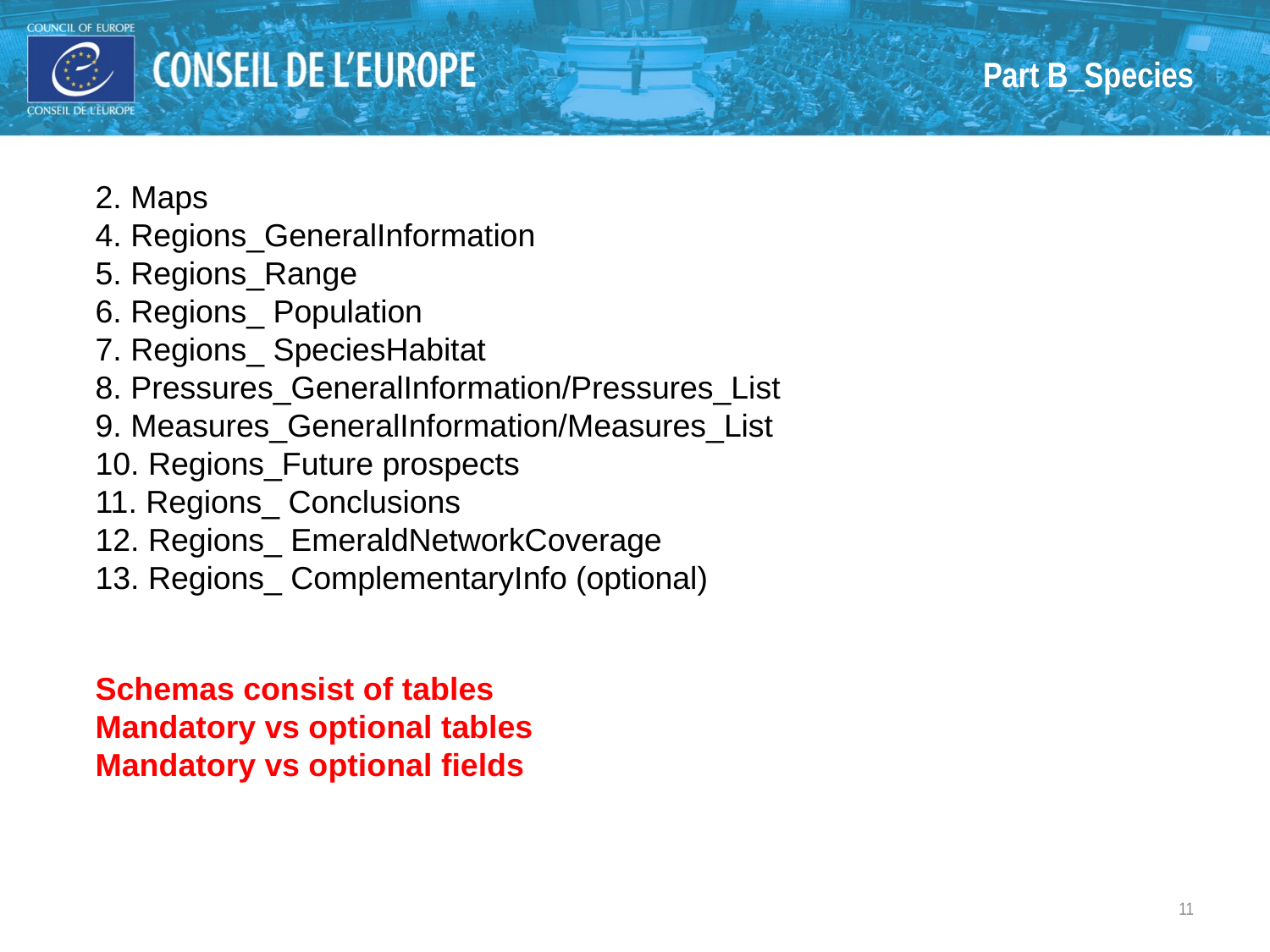

# Part B_Species
2. Maps
4. Regions_GeneralInformation
5. Regions_Range
6. Regions_ Population
7. Regions_ SpeciesHabitat
8. Pressures_GeneralInformation/Pressures_List
9. Measures_GeneralInformation/Measures_List
10. Regions_Future prospects
11. Regions_ Conclusions
12. Regions_ EmeraldNetworkCoverage
13. Regions_ ComplementaryInfo (optional)
Schemas consist of tables
Mandatory vs optional tables
Mandatory vs optional fields
11